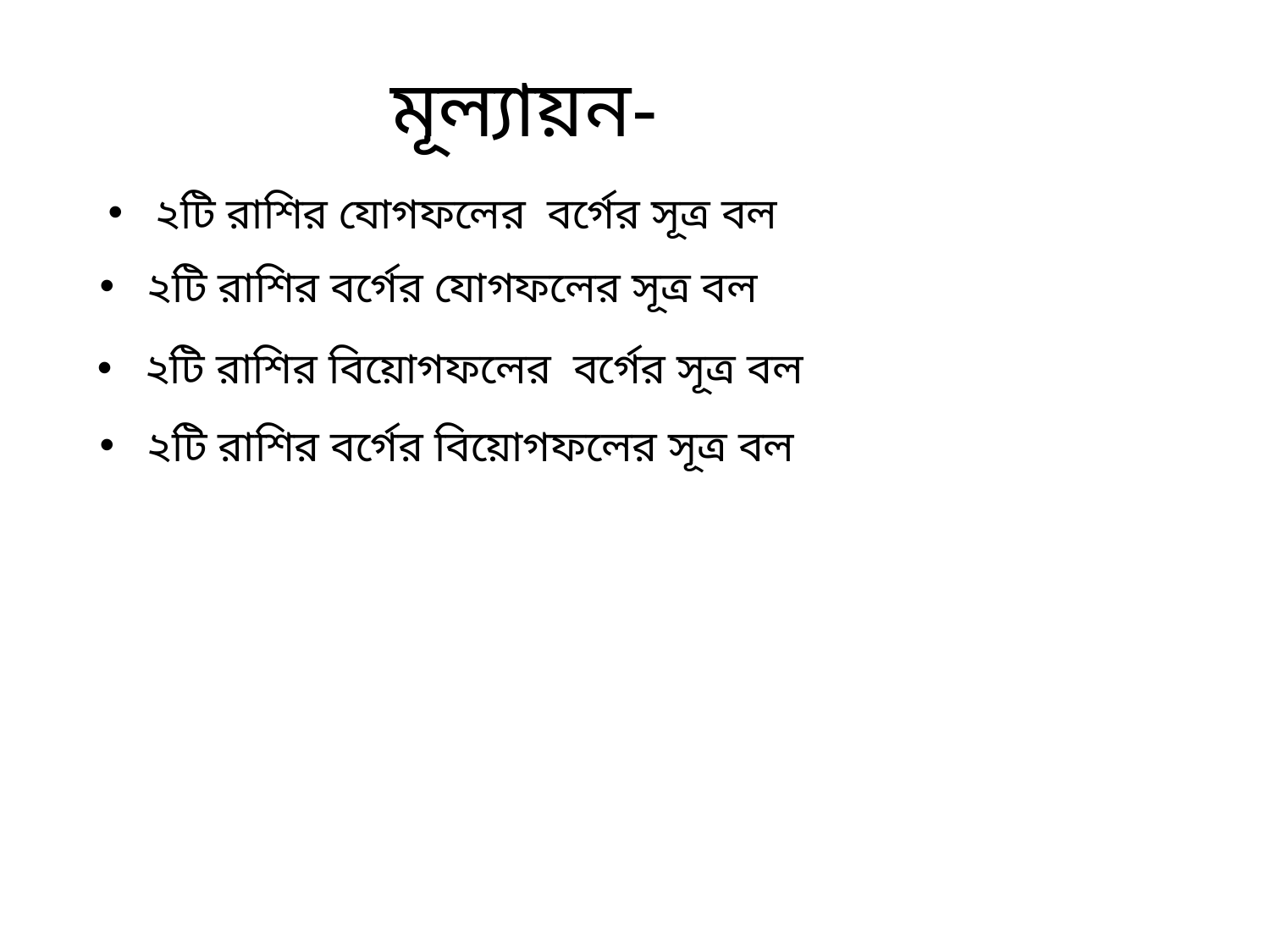

মূল্যায়ন-
২টি রাশির যোগফলের  বর্গের সূত্র বল

২টি রাশির বর্গের যোগফলের সূত্র বল

২টি রাশির বিয়োগফলের  বর্গের সূত্র বল

২টি রাশির বর্গের বিয়োগফলের সূত্র বল